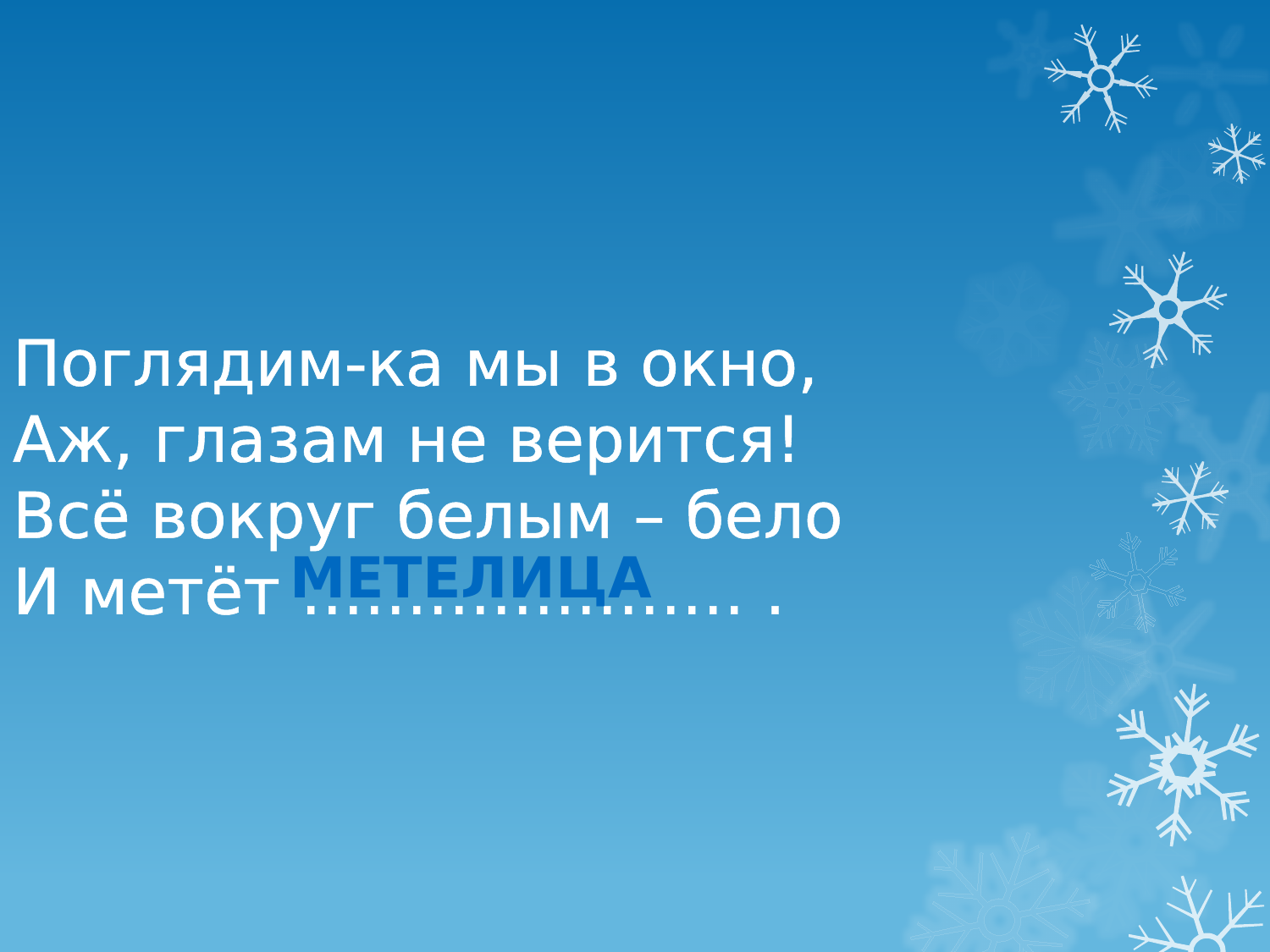

Поглядим-ка мы в окно,
Аж, глазам не верится!
Всё вокруг белым – бело
И метёт ………………… .
метелица